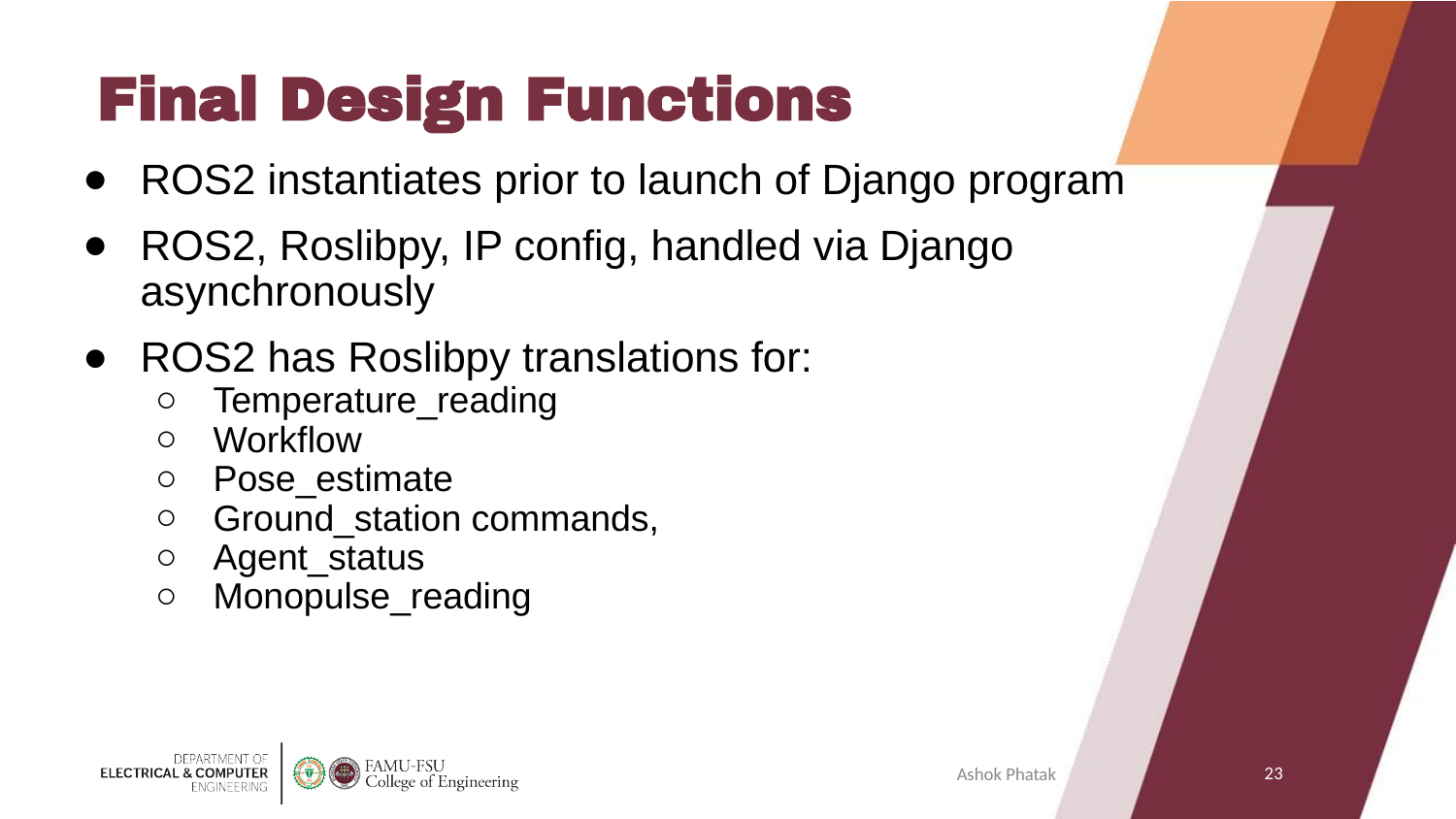

# Final Design Functions
ROS2 instantiates prior to launch of Django program
ROS2, Roslibpy, IP config, handled via Django asynchronously
ROS2 has Roslibpy translations for:
Temperature_reading
Workflow
Pose_estimate
Ground_station commands,
Agent_status
Monopulse_reading

23
Ashok Phatak